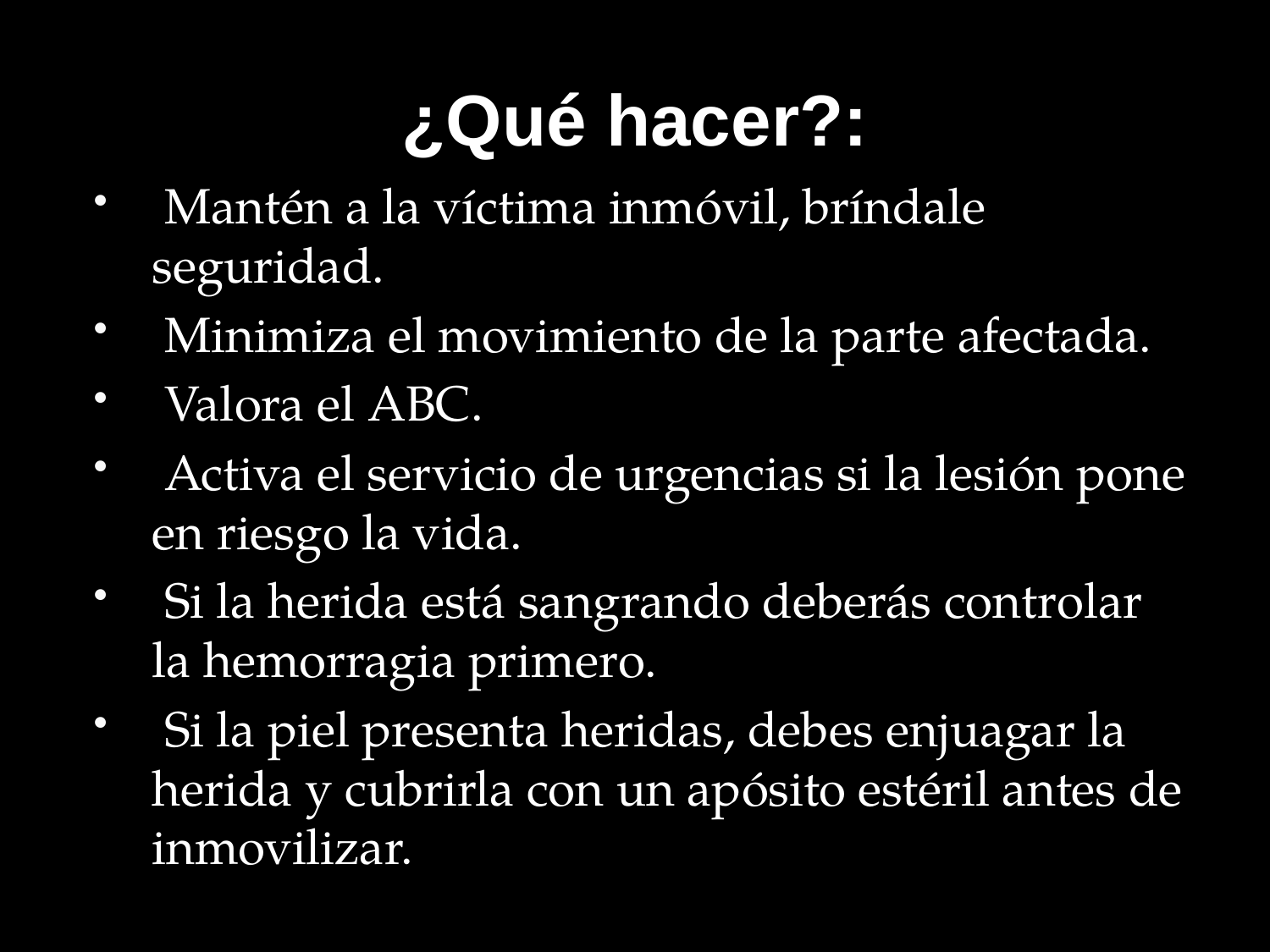

# ¿Qué hacer?:
 Mantén a la víctima inmóvil, bríndale seguridad.
 Minimiza el movimiento de la parte afectada.
 Valora el ABC.
 Activa el servicio de urgencias si la lesión pone en riesgo la vida.
 Si la herida está sangrando deberás controlar la hemorragia primero.
 Si la piel presenta heridas, debes enjuagar la herida y cubrirla con un apósito estéril antes de inmovilizar.